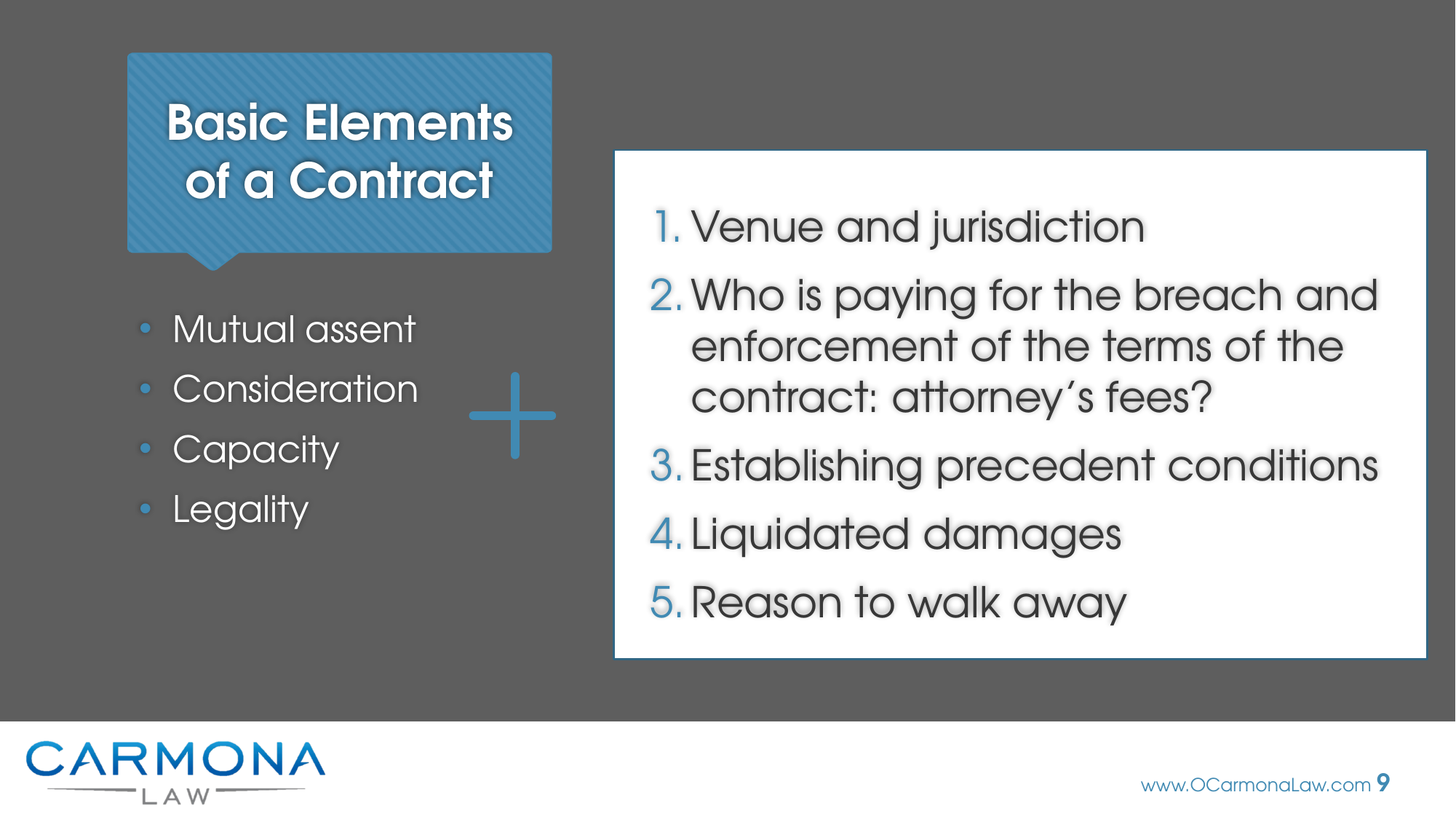

# Basic Elements of a Contract
Venue and jurisdiction
Who is paying for the breach and enforcement of the terms of the contract: attorney’s fees?
Establishing precedent conditions
Liquidated damages
Reason to walk away

Mutual assent
Consideration
Capacity
Legality

www.OCarmonaLaw.com 9